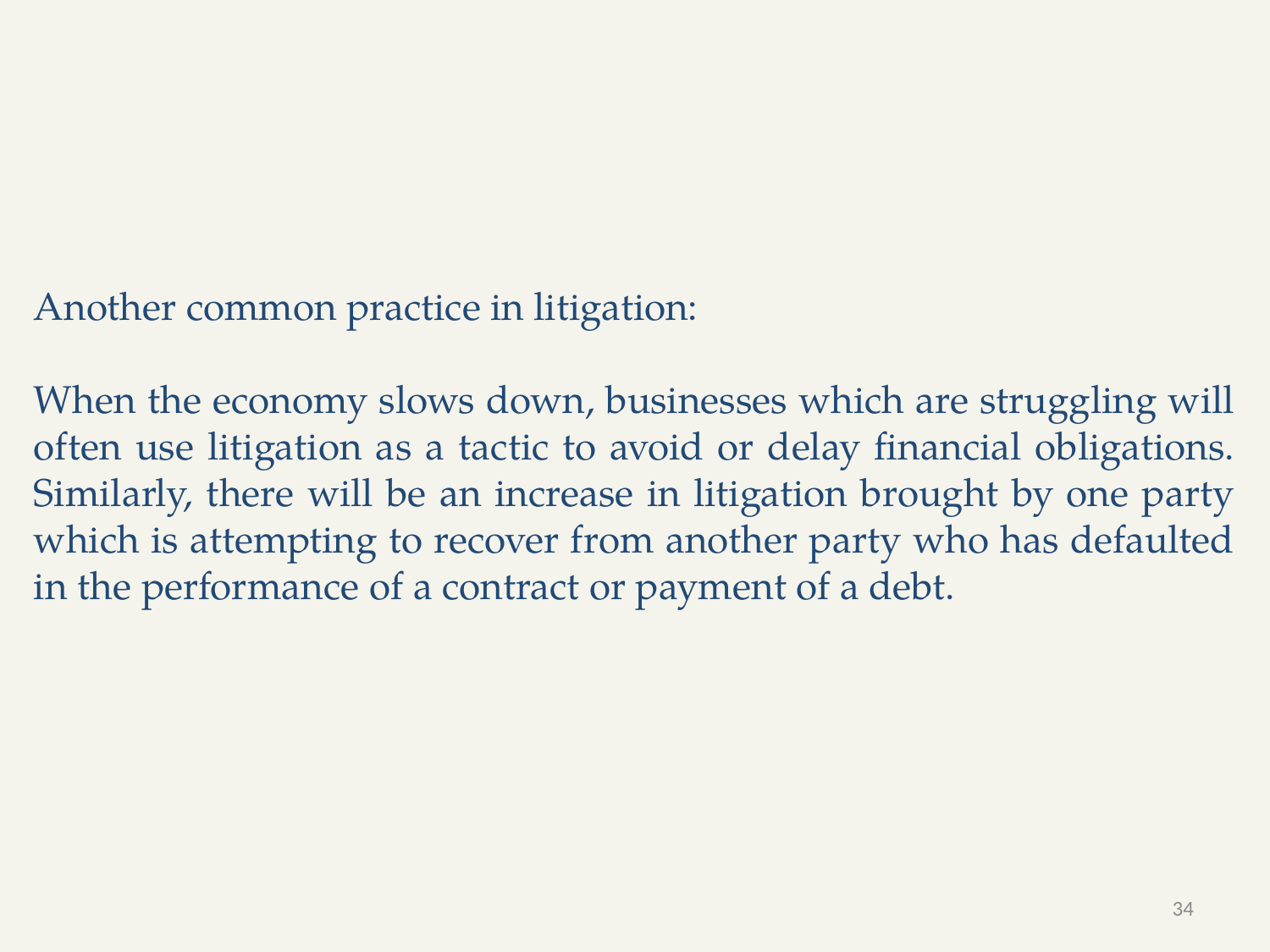

Another common practice in litigation:

When the economy slows down, businesses which are struggling will often use litigation as a tactic to avoid or delay financial obligations. Similarly, there will be an increase in litigation brought by one party which is attempting to recover from another party who has defaulted in the performance of a contract or payment of a debt.
34